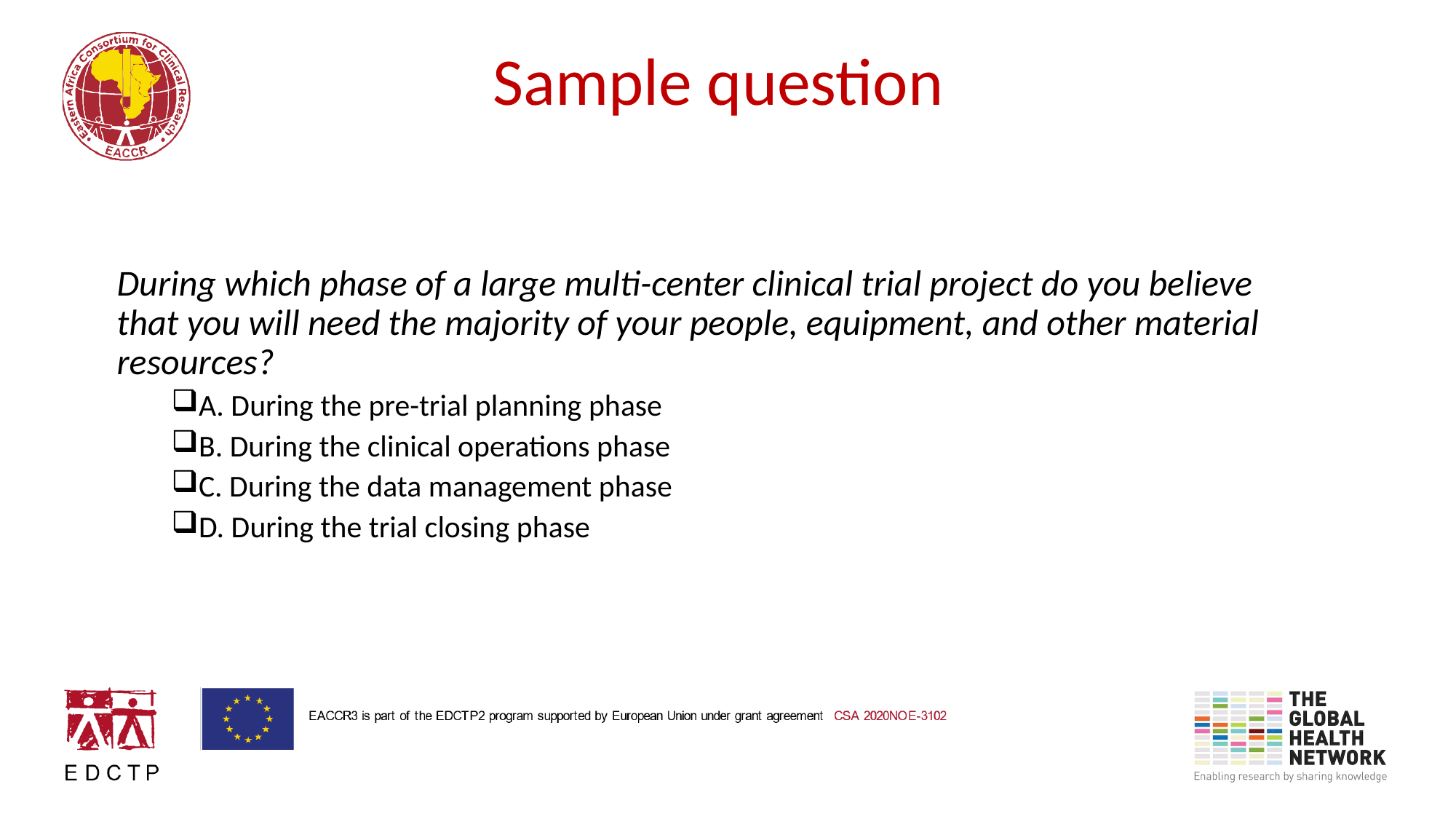

# Sample question

During which phase of a large multi-center clinical trial project do you believe that you will need the majority of your people, equipment, and other material resources?
A. During the pre-trial planning phase
B. During the clinical operations phase
C. During the data management phase
D. During the trial closing phase